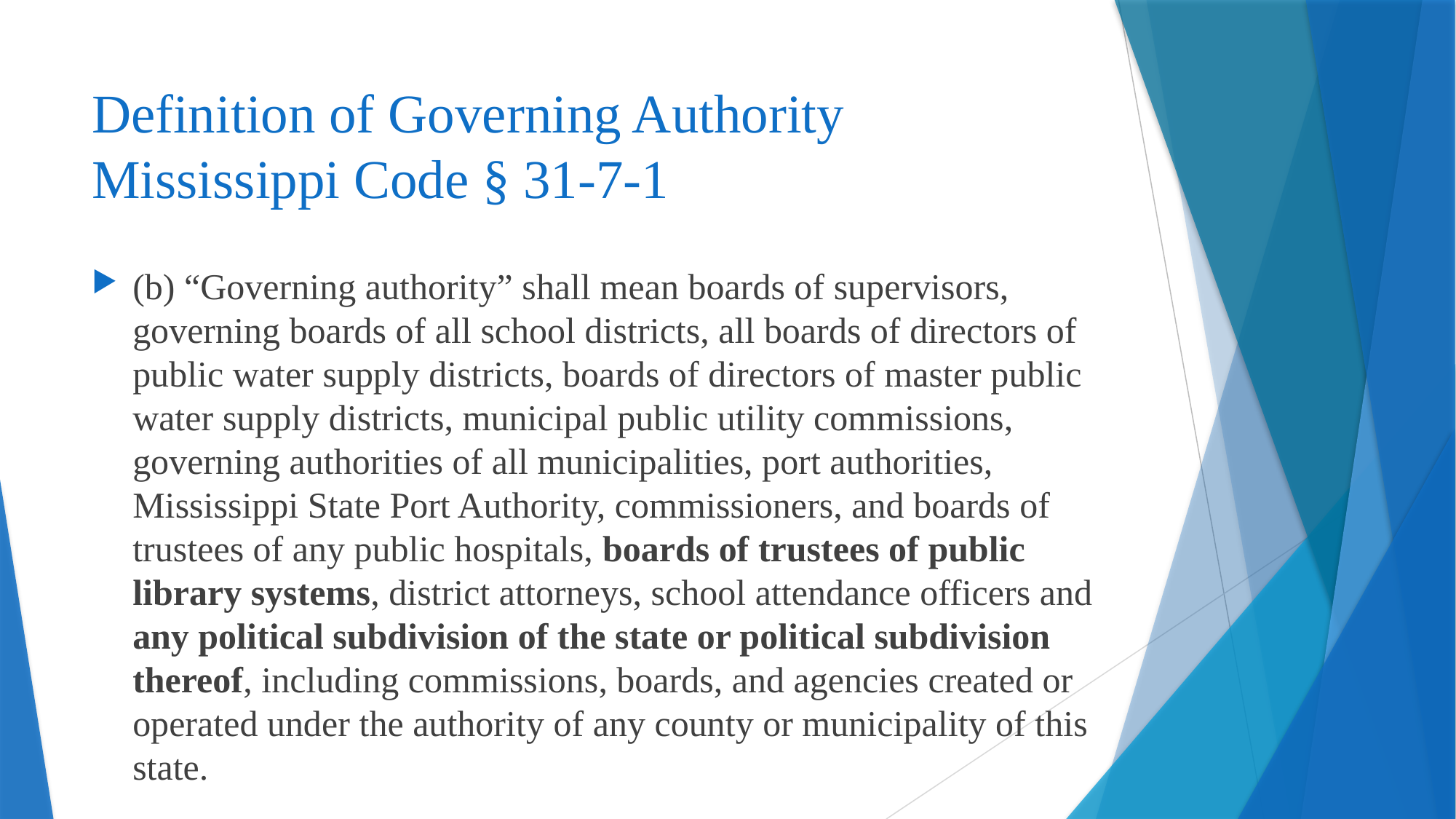

# Definition of Governing Authority Mississippi Code § 31-7-1
(b) “Governing authority” shall mean boards of supervisors, governing boards of all school districts, all boards of directors of public water supply districts, boards of directors of master public water supply districts, municipal public utility commissions, governing authorities of all municipalities, port authorities, Mississippi State Port Authority, commissioners, and boards of trustees of any public hospitals, boards of trustees of public library systems, district attorneys, school attendance officers and any political subdivision of the state or political subdivision thereof, including commissions, boards, and agencies created or operated under the authority of any county or municipality of this state.